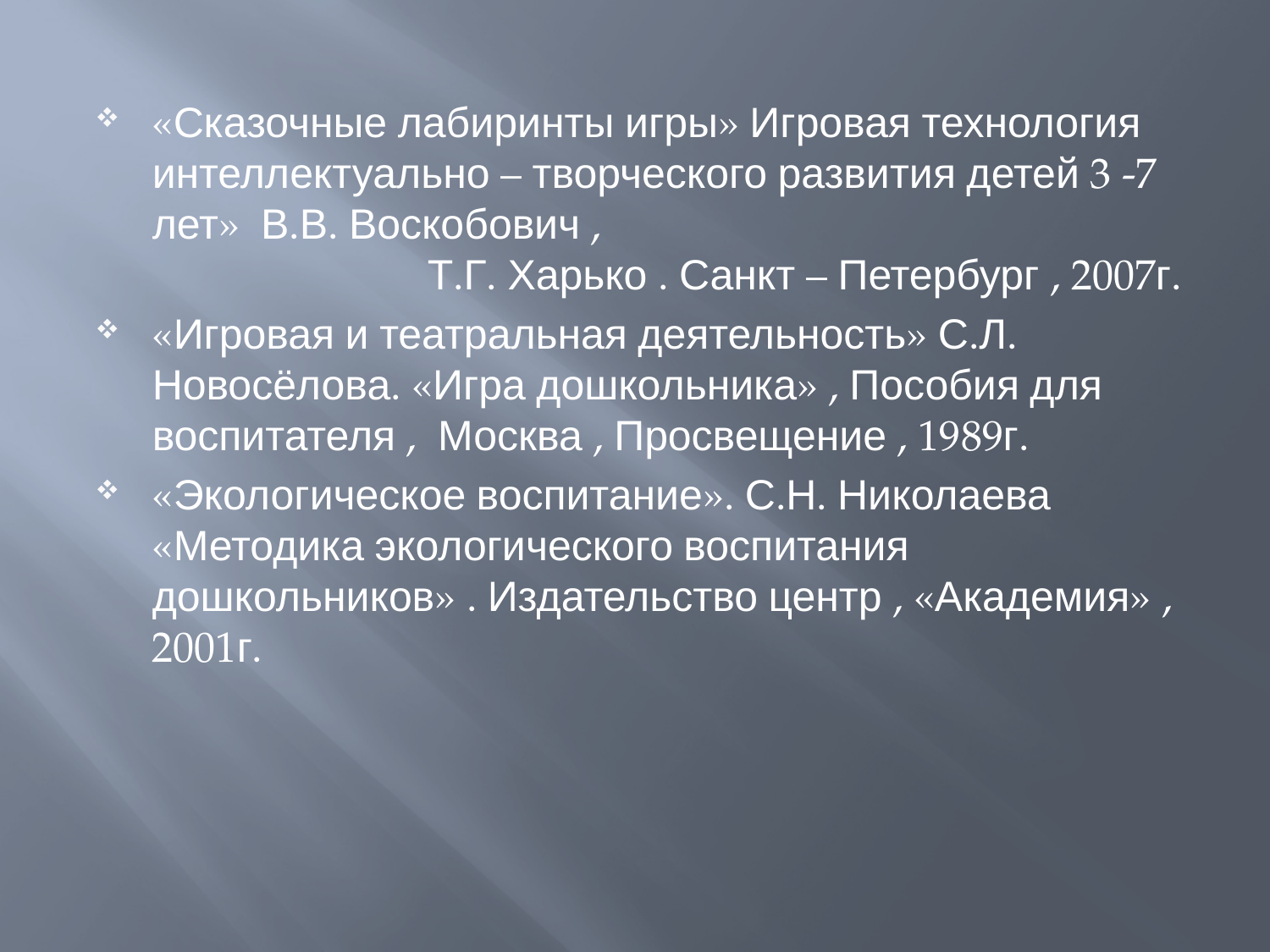

«Сказочные лабиринты игры» Игровая технология интеллектуально – творческого развития детей 3 -7 лет»  В.В. Воскобович ,                                                                                  Т.Г. Харько . Санкт – Петербург , 2007г.
«Игровая и театральная деятельность» С.Л. Новосёлова. «Игра дошкольника» , Пособия для воспитателя ,  Москва , Просвещение , 1989г.
«Экологическое воспитание». С.Н. Николаева  «Методика экологического воспитания дошкольников» . Издательство центр , «Академия» , 2001г.